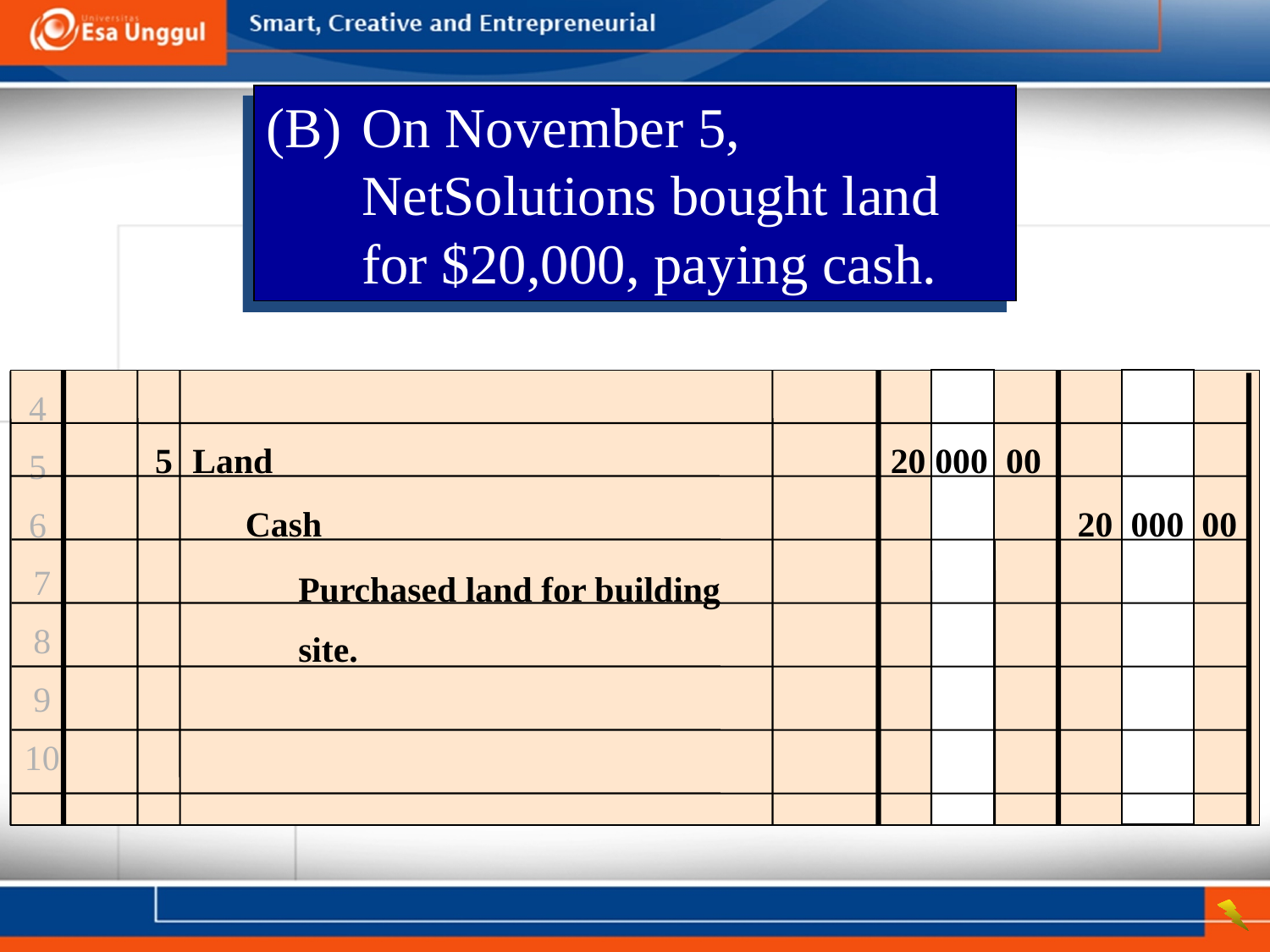

(B)	On November 5, NetSolutions bought land for $20,000, paying cash.

4
5
6
7
8
9
10

5
Land	20 000  00
Cash	20  000  00
Purchased land for building
site.